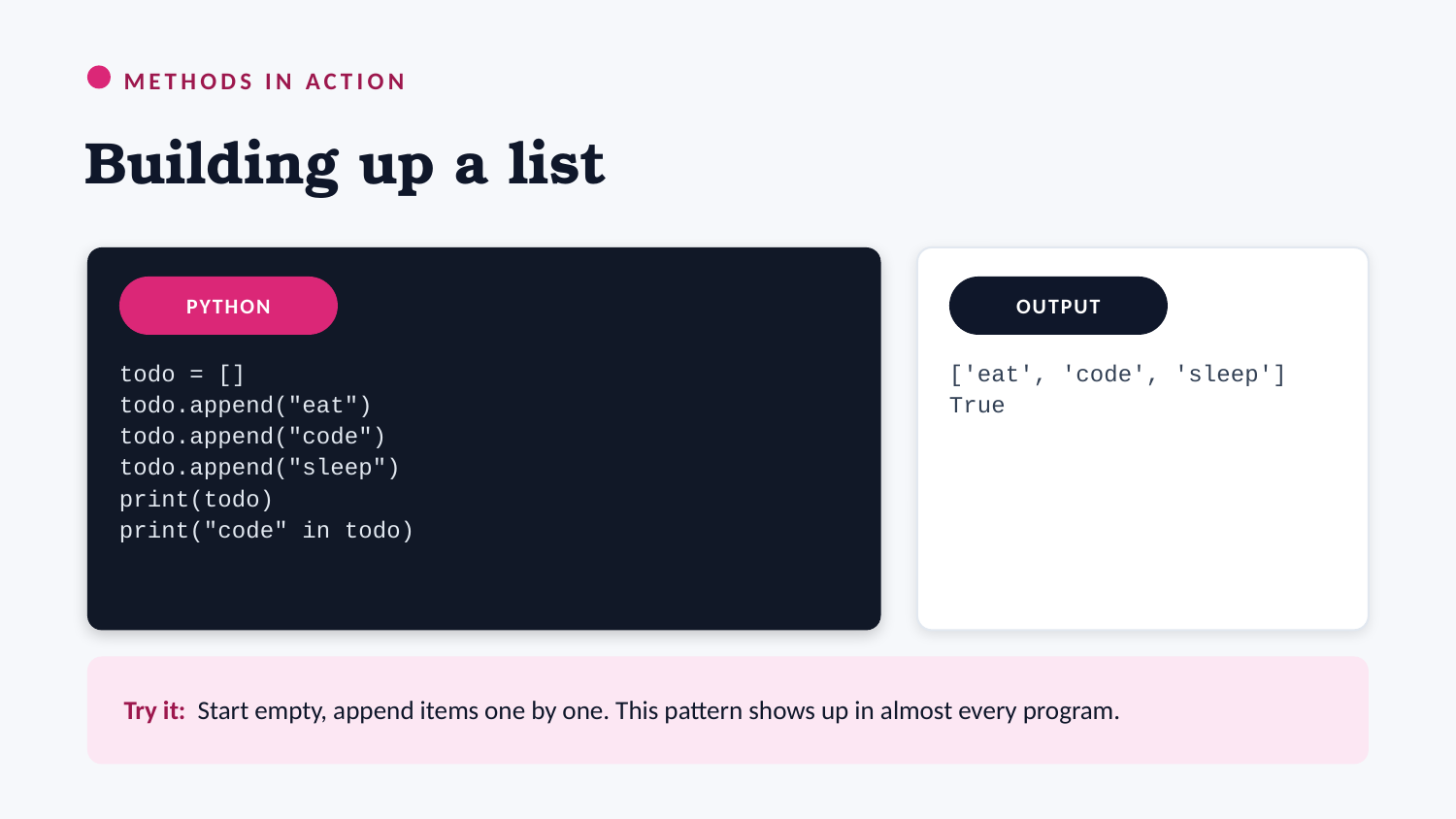

METHODS IN ACTION

Building up a list

PYTHON

OUTPUT
todo = []
todo.append("eat")
todo.append("code")
todo.append("sleep")
print(todo)
print("code" in todo)
['eat', 'code', 'sleep']
True

Try it:  Start empty, append items one by one. This pattern shows up in almost every program.